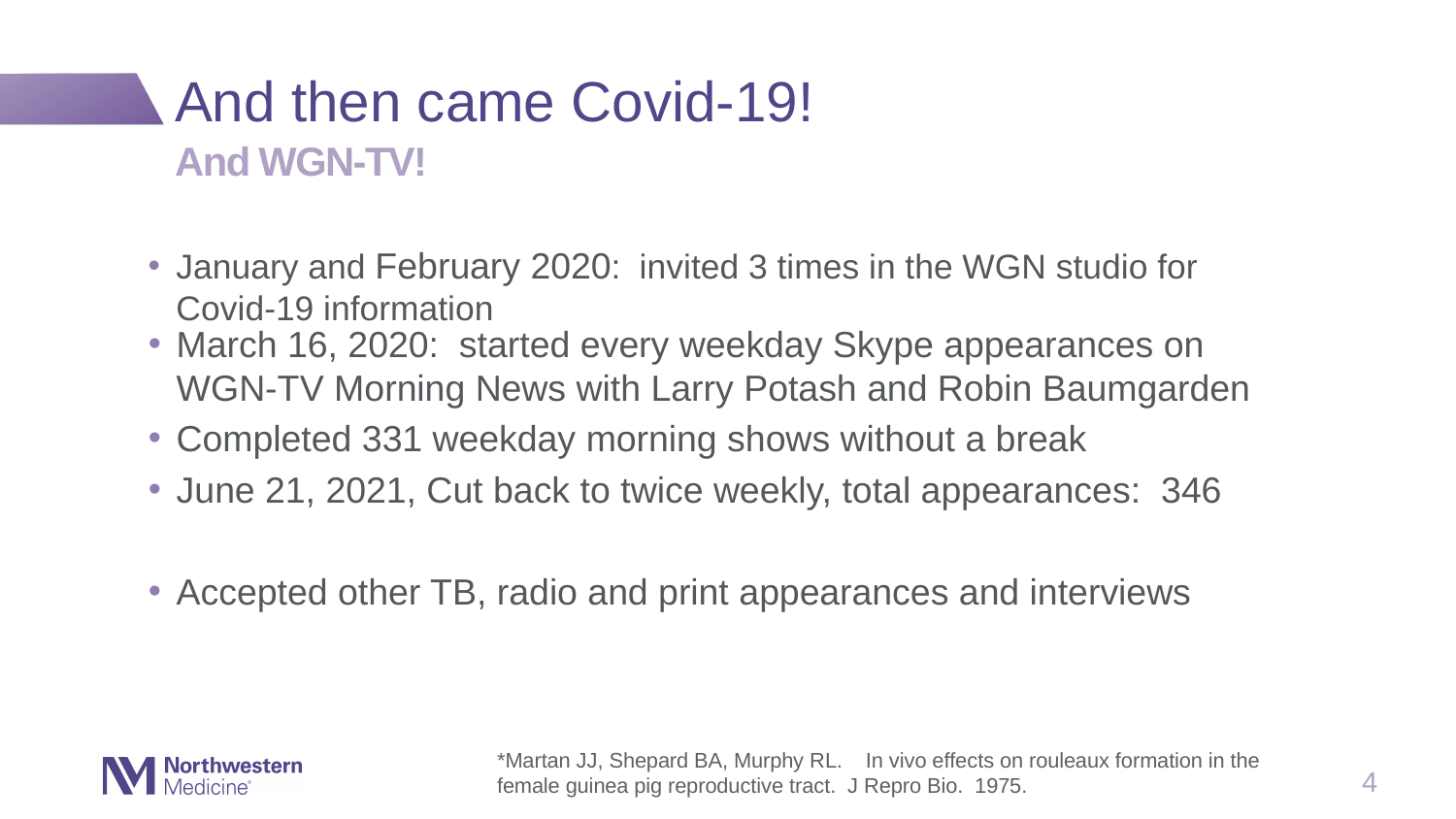

# And then came Covid-19!
And WGN-TV!

January and February 2020:  invited 3 times in the WGN studio for Covid-19 information

March 16, 2020:  started every weekday Skype appearances on WGN-TV Morning News with Larry Potash and Robin Baumgarden
Completed 331 weekday morning shows without a break
June 21, 2021, Cut back to twice weekly, total appearances:  346

Accepted other TB, radio and print appearances and interviews

*Martan JJ, Shepard BA, Murphy RL.    In vivo effects on rouleaux formation in the female guinea pig reproductive tract.  J Repro Bio.  1975.
4